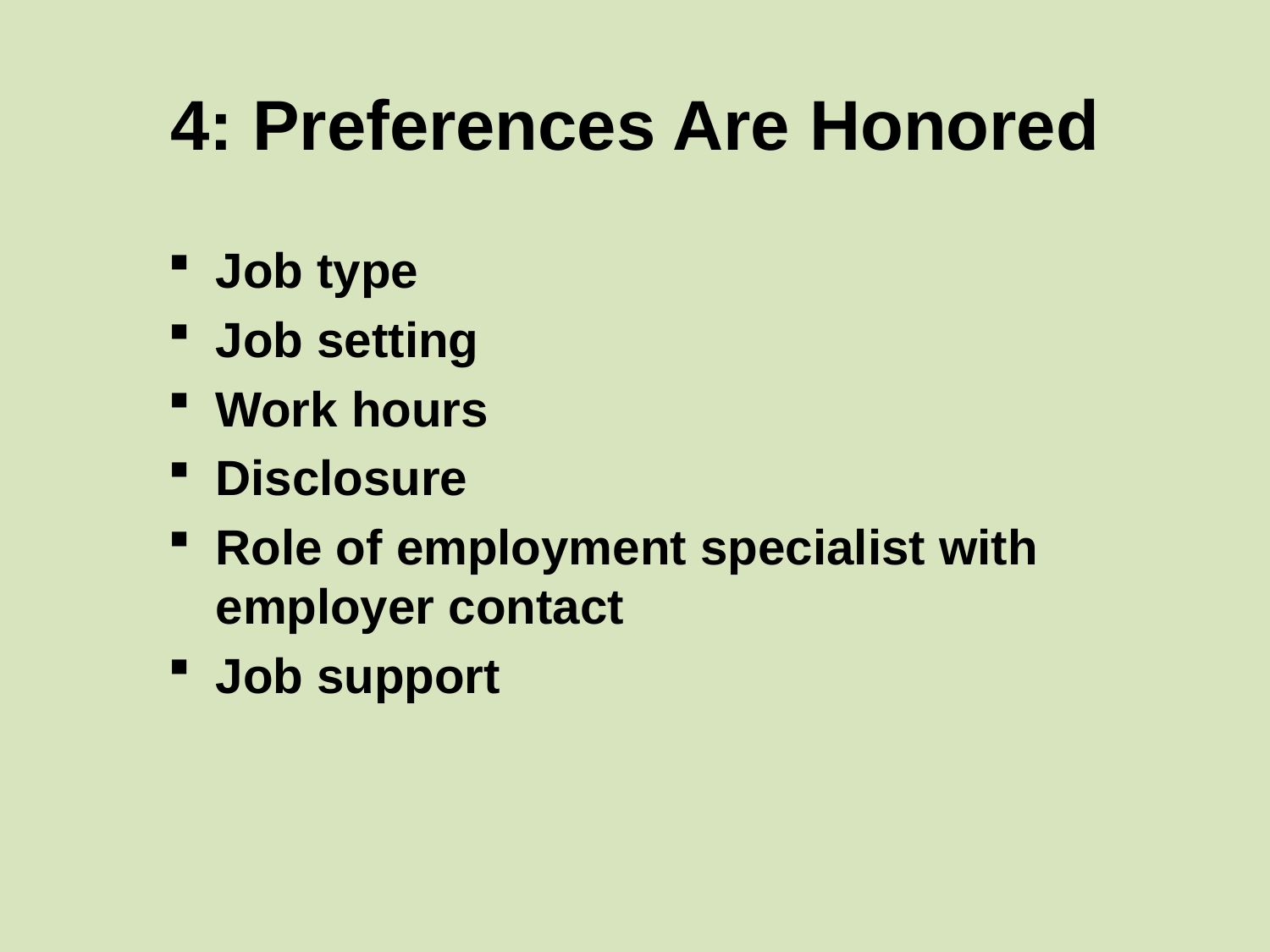

# 4: Preferences Are Honored
Job type
Job setting
Work hours
Disclosure
Role of employment specialist with employer contact
Job support